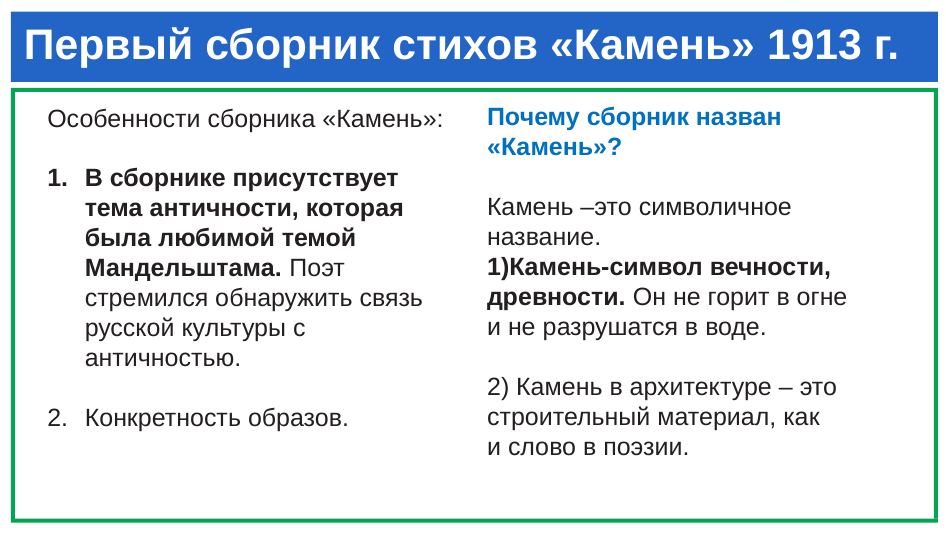

# Первый сборник стихов «Камень» 1913 г.
Почему сборник назван «Камень»?

Камень –это символичное название.
1)Камень-символ вечности, древности. Он не горит в огне
и не разрушатся в воде.

2) Камень в архитектуре – это строительный материал, как
и слово в поэзии.

Особенности сборника «Камень»:

В сборнике присутствует тема античности, которая была любимой темой Мандельштама. Поэт стремился обнаружить связь русской культуры с античностью.

Конкретность образов.